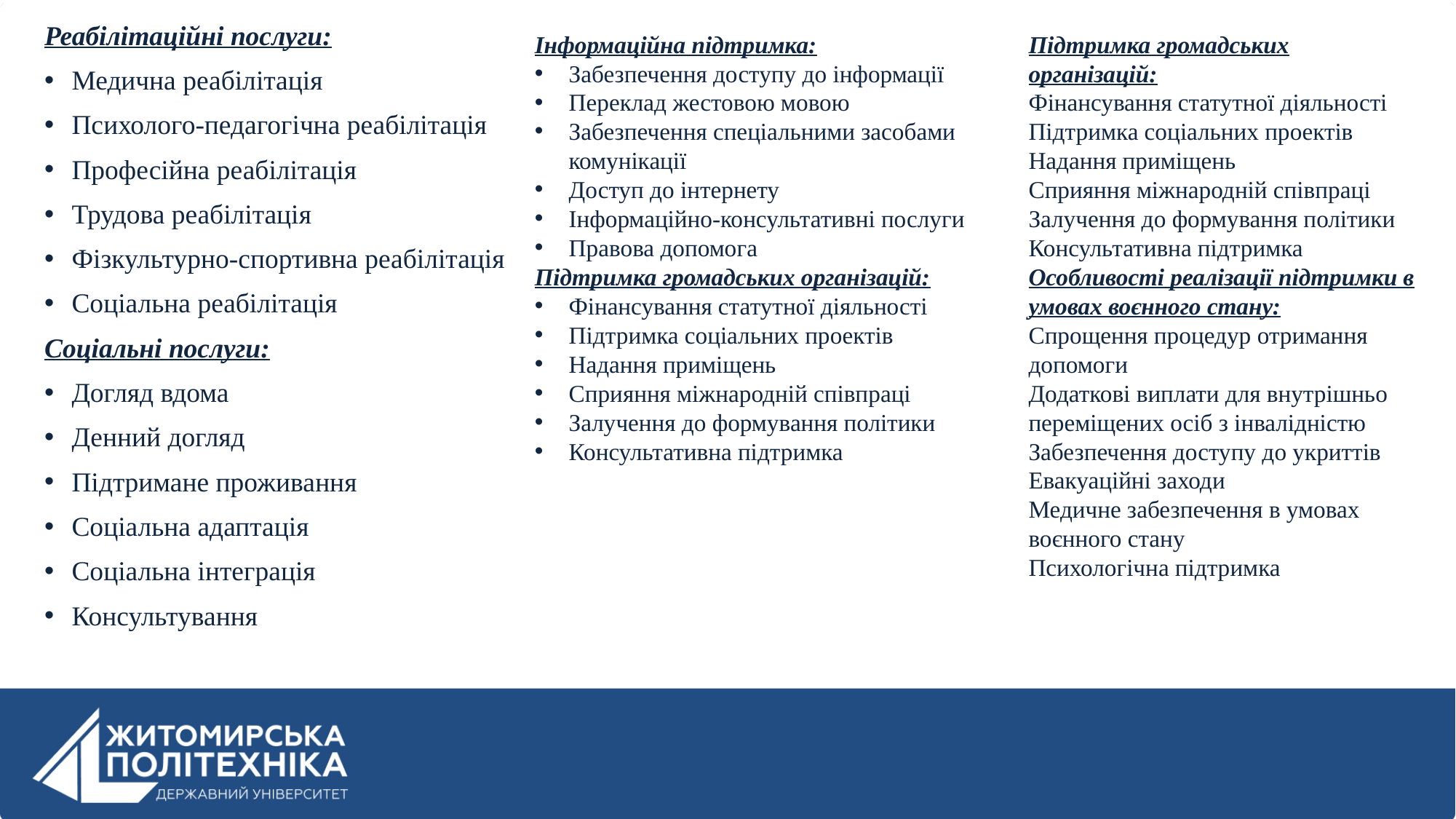

Реабілітаційні послуги:
Медична реабілітація
Психолого-педагогічна реабілітація
Професійна реабілітація
Трудова реабілітація
Фізкультурно-спортивна реабілітація
Соціальна реабілітація
Соціальні послуги:
Догляд вдома
Денний догляд
Підтримане проживання
Соціальна адаптація
Соціальна інтеграція
Консультування

Інформаційна підтримка:
Забезпечення доступу до інформації
Переклад жестовою мовою
Забезпечення спеціальними засобами комунікації
Доступ до інтернету
Інформаційно-консультативні послуги
Правова допомога
Підтримка громадських організацій:
Фінансування статутної діяльності
Підтримка соціальних проектів
Надання приміщень
Сприяння міжнародній співпраці
Залучення до формування політики
Консультативна підтримка

Підтримка громадських організацій:
Фінансування статутної діяльності
Підтримка соціальних проектів
Надання приміщень
Сприяння міжнародній співпраці
Залучення до формування політики
Консультативна підтримка
Особливості реалізації підтримки в умовах воєнного стану:
Спрощення процедур отримання допомоги
Додаткові виплати для внутрішньо переміщених осіб з інвалідністю
Забезпечення доступу до укриттів
Евакуаційні заходи
Медичне забезпечення в умовах воєнного стану
Психологічна підтримка